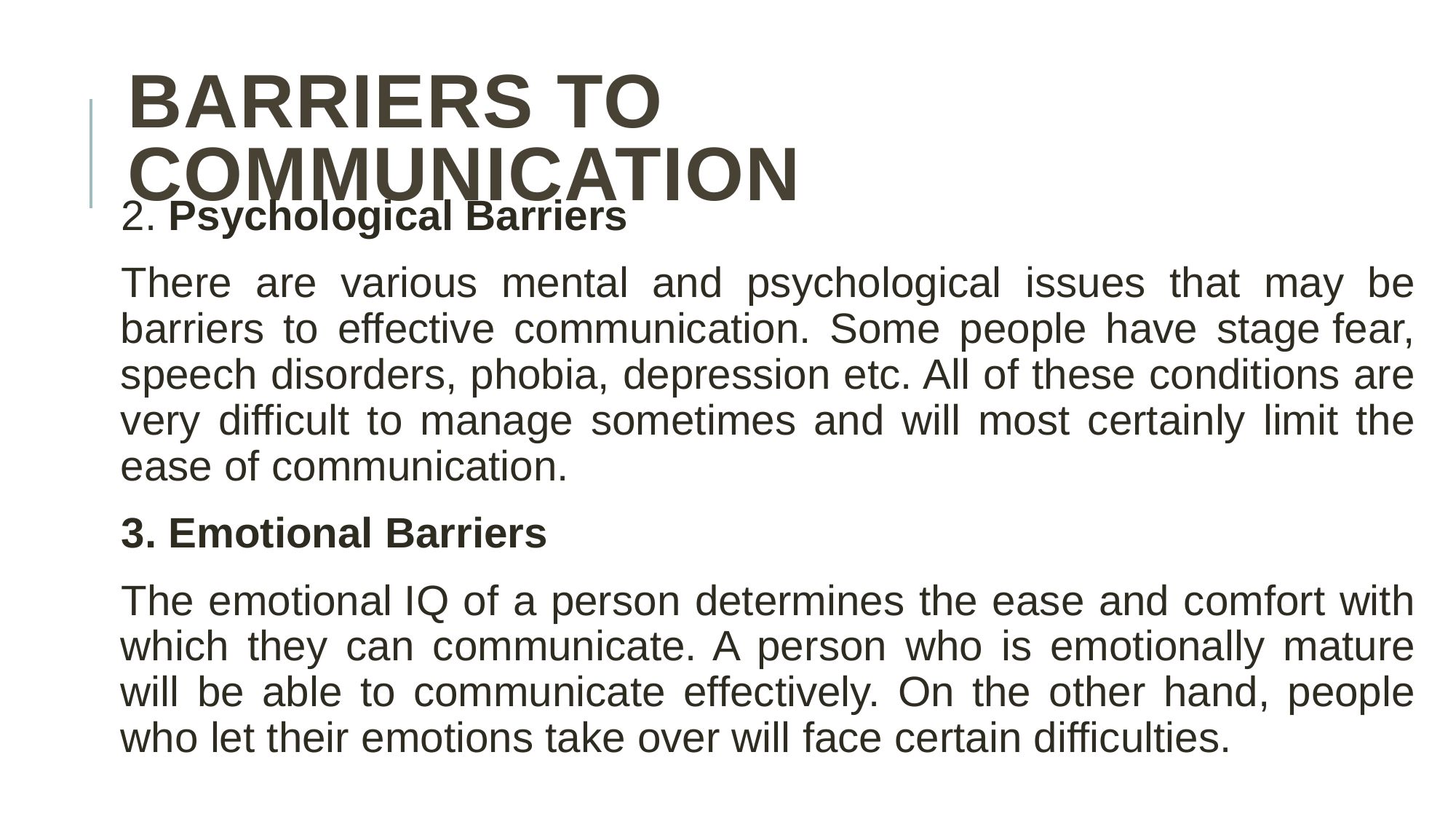

# Barriers to communication
2. Psychological Barriers
There are various mental and psychological issues that may be barriers to effective communication. Some people have stage fear, speech disorders, phobia, depression etc. All of these conditions are very difficult to manage sometimes and will most certainly limit the ease of communication.
3. Emotional Barriers
The emotional IQ of a person determines the ease and comfort with which they can communicate. A person who is emotionally mature will be able to communicate effectively. On the other hand, people who let their emotions take over will face certain difficulties.